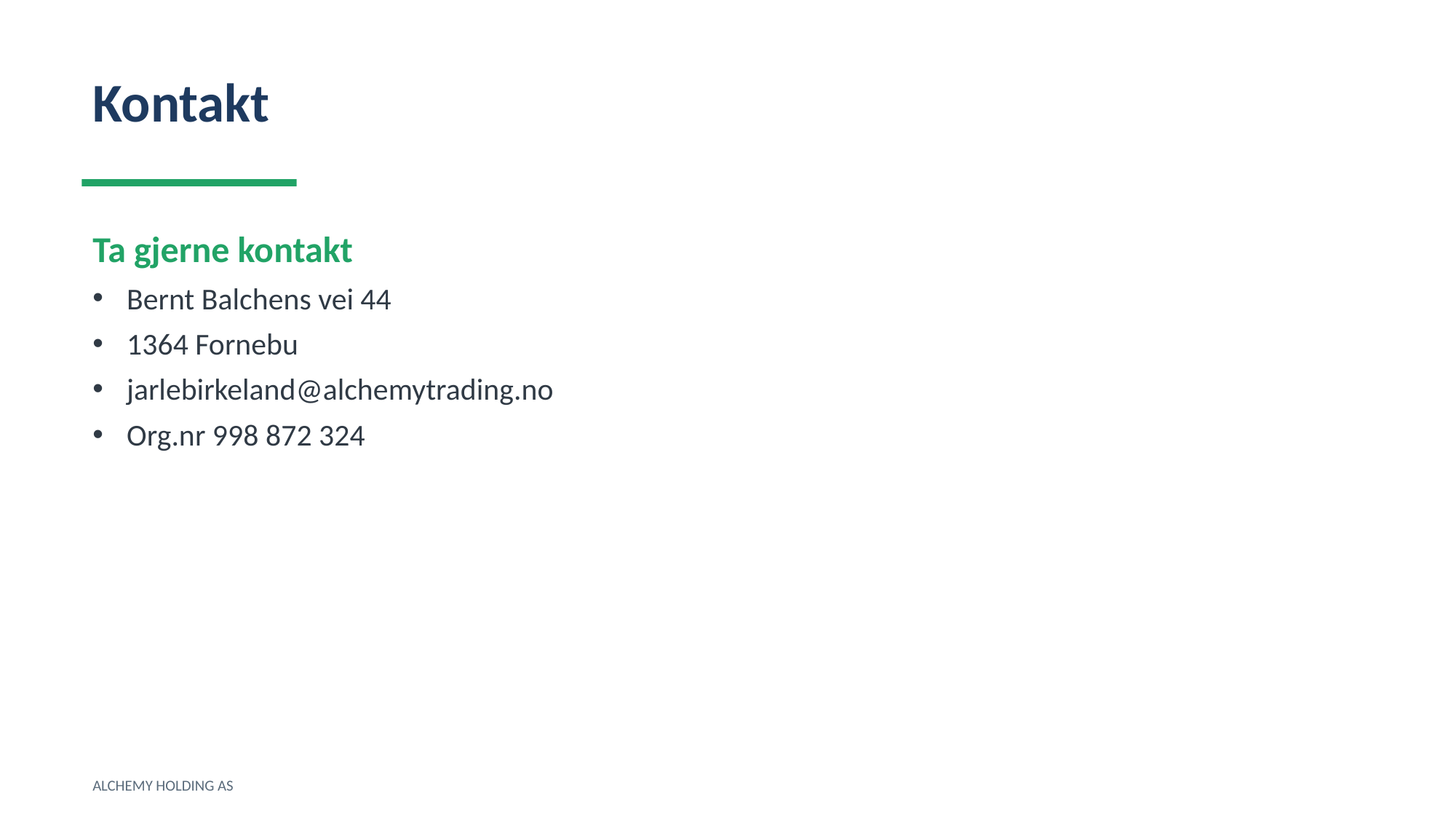

Kontakt

Ta gjerne kontakt
Bernt Balchens vei 44
1364 Fornebu
jarlebirkeland@alchemytrading.no
Org.nr 998 872 324
ALCHEMY HOLDING AS